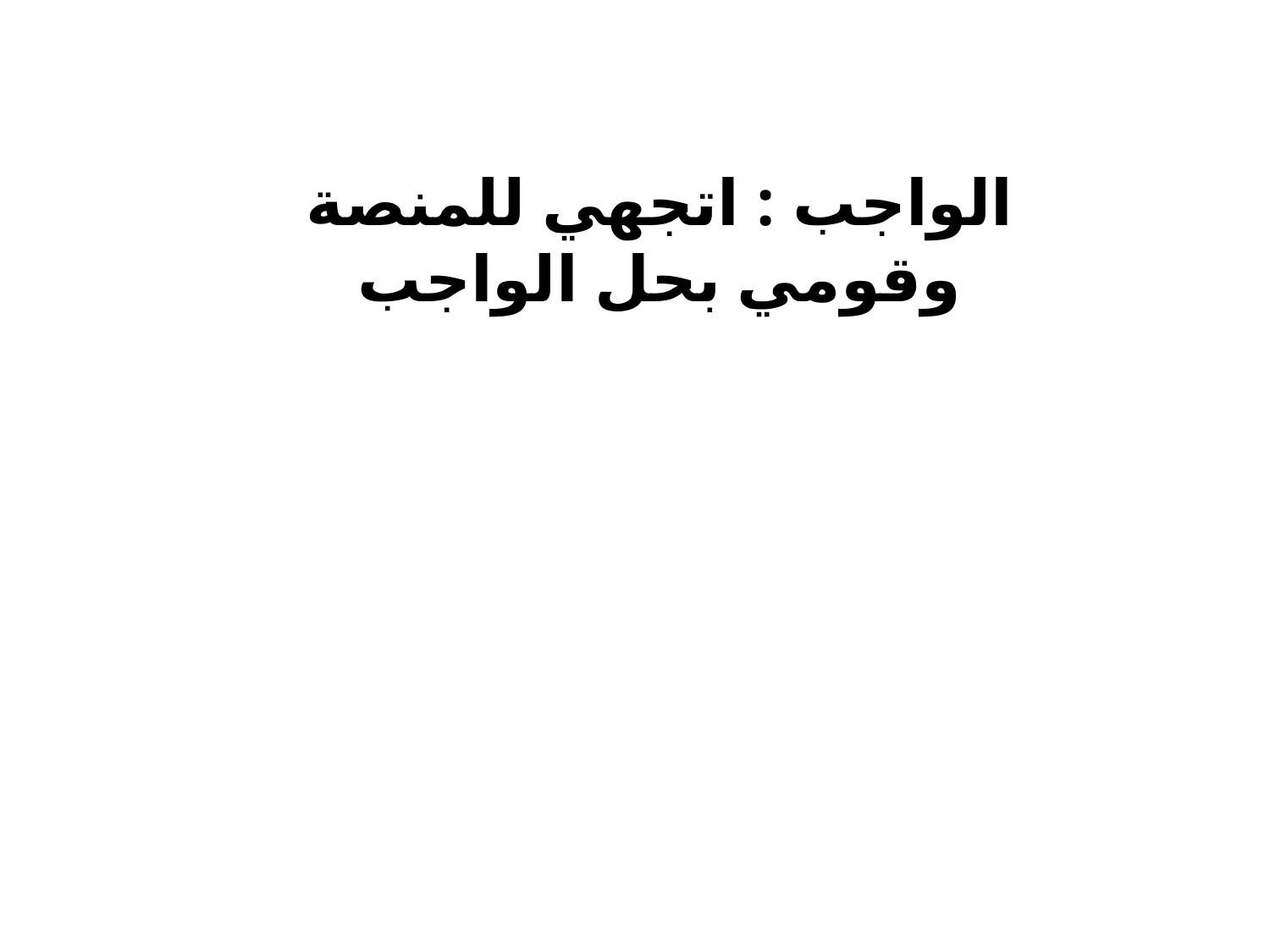

الواجب : اتجهي للمنصة وقومي بحل الواجب